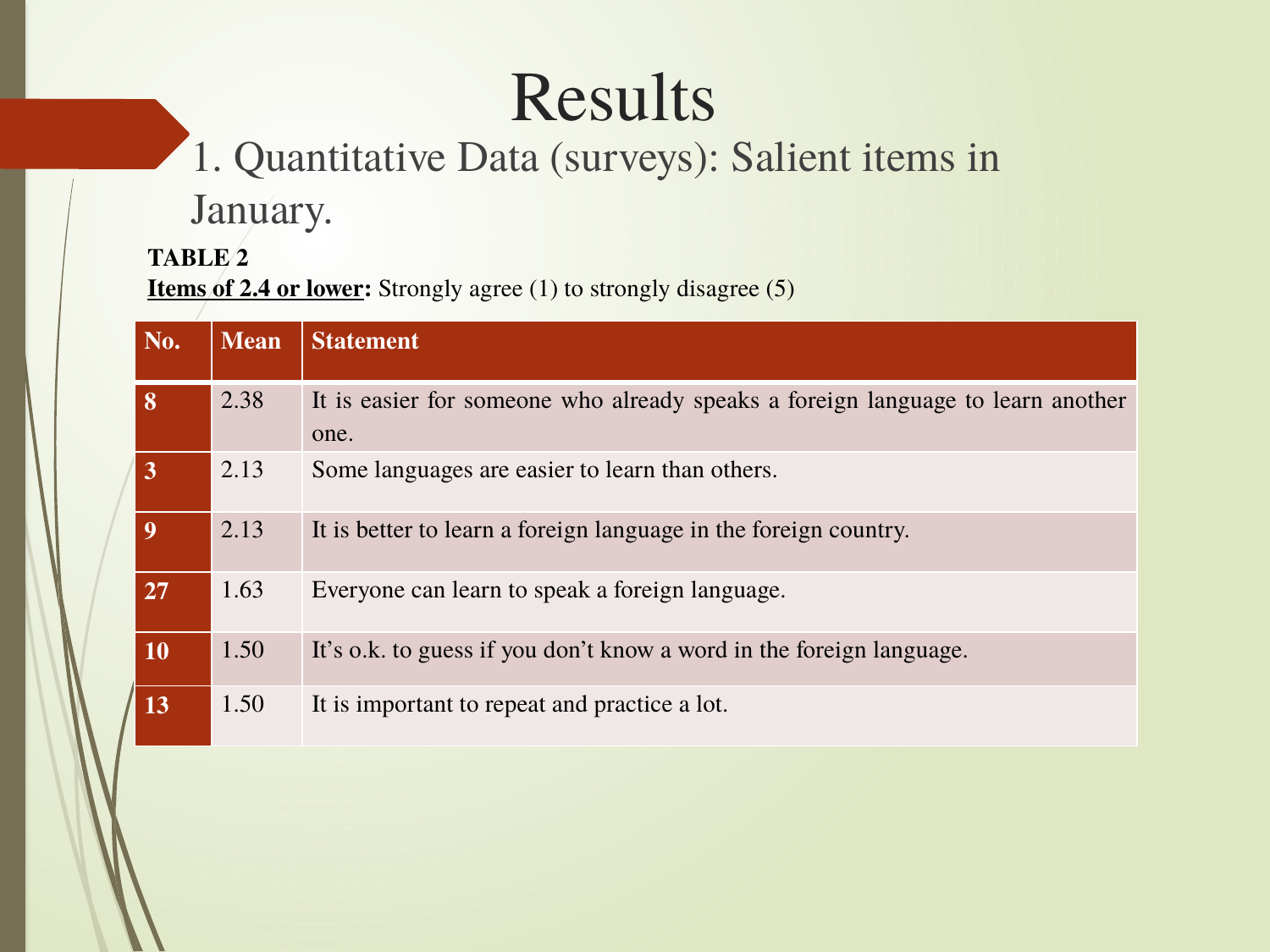

# Results
1. Quantitative Data (surveys): Salient items in January.

TABLE 2
Items of 2.4 or lower: Strongly agree (1) to strongly disagree (5)
| No. | Mean | Statement |
| --- | --- | --- |
| 8 | 2.38 | It is easier for someone who already speaks a foreign language to learn another one. |
| 3 | 2.13 | Some languages are easier to learn than others. |
| 9 | 2.13 | It is better to learn a foreign language in the foreign country. |
| 27 | 1.63 | Everyone can learn to speak a foreign language. |
| 10 | 1.50 | It’s o.k. to guess if you don’t know a word in the foreign language. |
| 13 | 1.50 | It is important to repeat and practice a lot. |